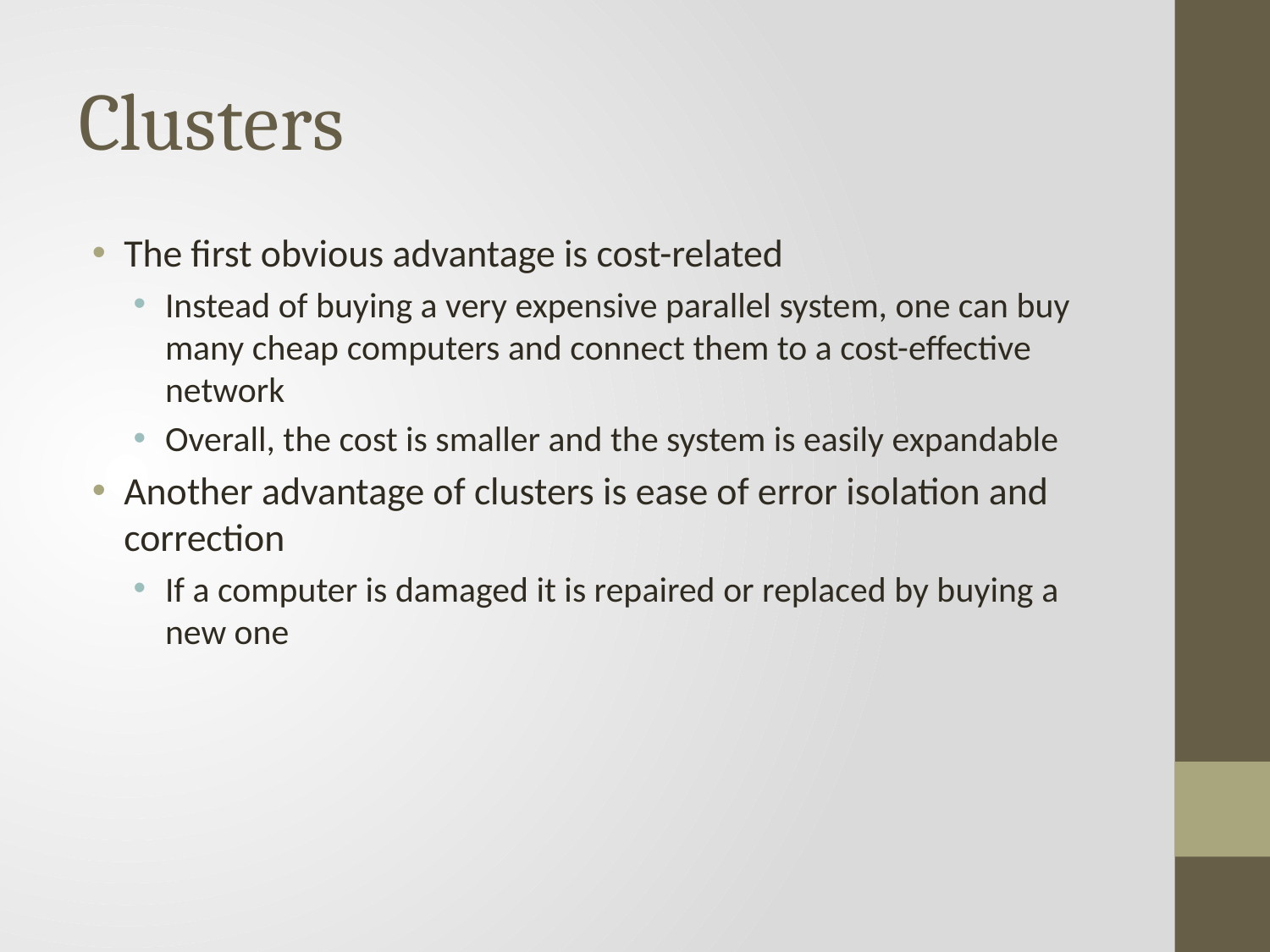

# Clusters
The first obvious advantage is cost-related
Instead of buying a very expensive parallel system, one can buy many cheap computers and connect them to a cost-effective network
Overall, the cost is smaller and the system is easily expandable
Another advantage of clusters is ease of error isolation and correction
If a computer is damaged it is repaired or replaced by buying a new one